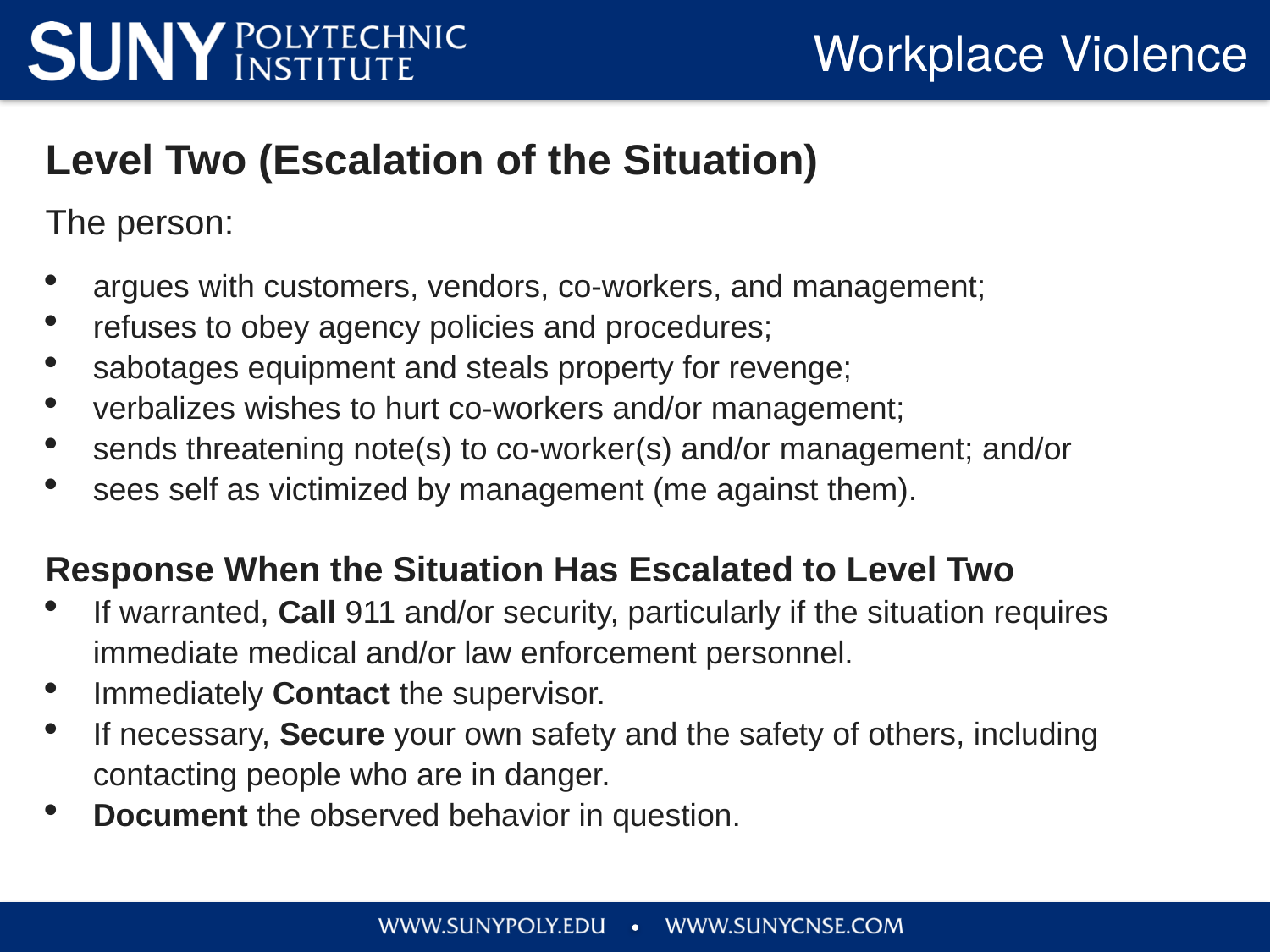

# Workplace Violence
Level Two (Escalation of the Situation)
The person:
argues with customers, vendors, co-workers, and management;
refuses to obey agency policies and procedures;
sabotages equipment and steals property for revenge;
verbalizes wishes to hurt co-workers and/or management;
sends threatening note(s) to co-worker(s) and/or management; and/or
sees self as victimized by management (me against them).

Response When the Situation Has Escalated to Level Two
If warranted, Call 911 and/or security, particularly if the situation requires immediate medical and/or law enforcement personnel.
Immediately Contact the supervisor.
If necessary, Secure your own safety and the safety of others, including contacting people who are in danger.
Document the observed behavior in question.